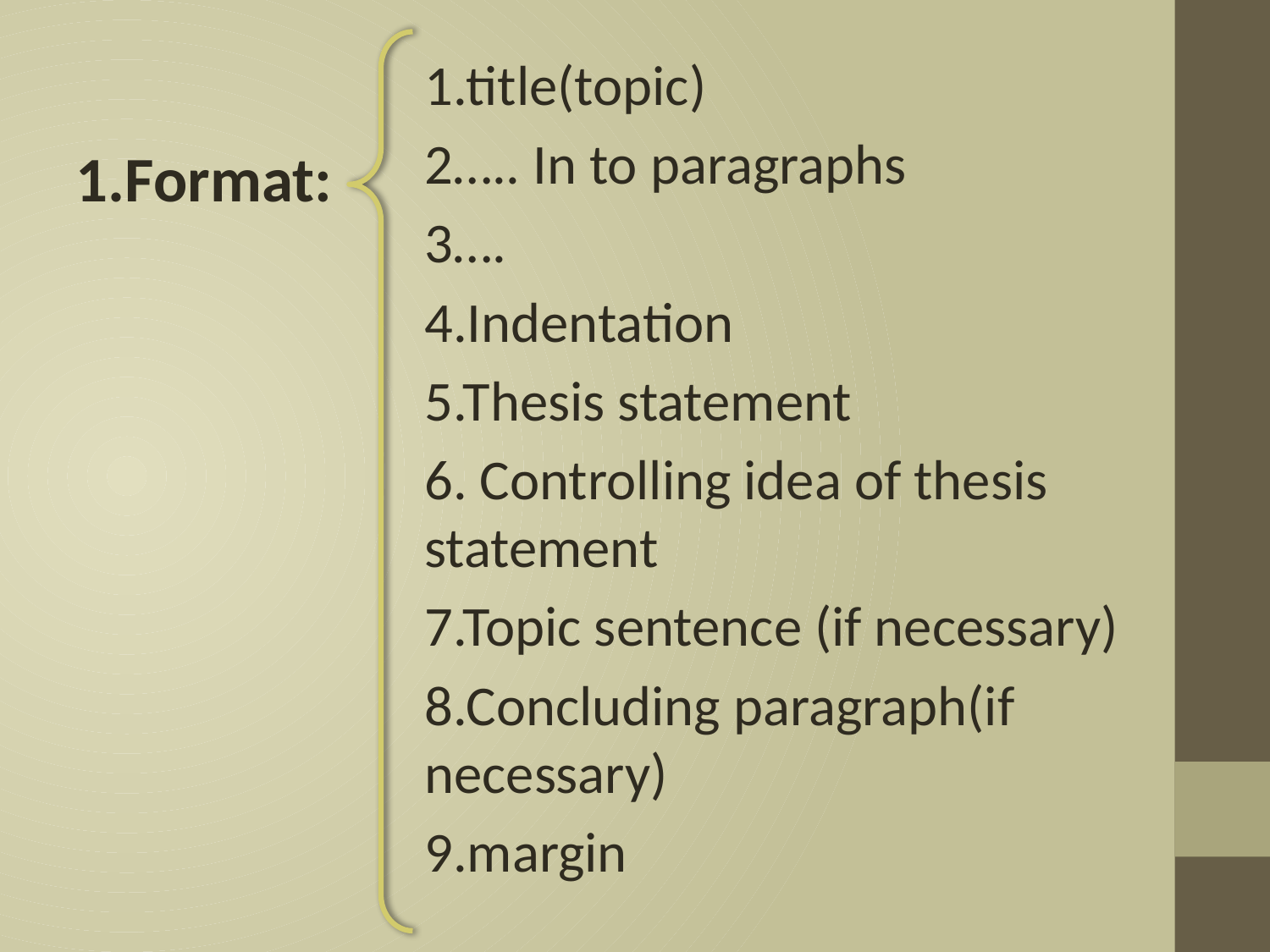

1.title(topic)
2….. In to paragraphs
3….
4.Indentation
5.Thesis statement
6. Controlling idea of thesis statement
7.Topic sentence (if necessary)
8.Concluding paragraph(if necessary)
9.margin
1.Format: